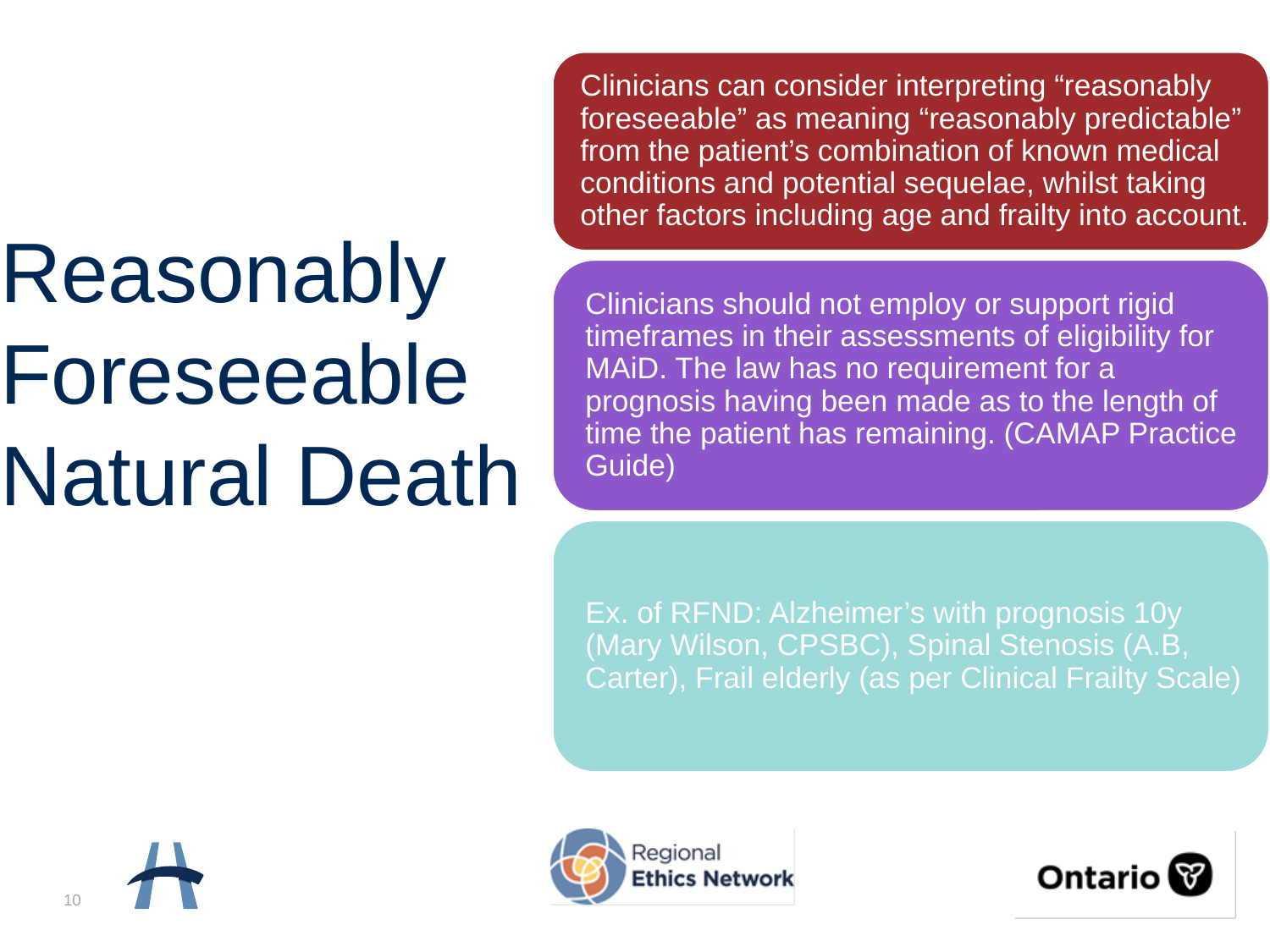

Clinicians can consider interpreting “reasonably foreseeable” as meaning “reasonably predictable” from the patient’s combination of known medical conditions and potential sequelae, whilst taking other factors including age and frailty into account.
Clinicians should not employ or support rigid timeframes in their assessments of eligibility for MAiD. The law has no requirement for a prognosis having been made as to the length of time the patient has remaining. (CAMAP Practice Guide)
Ex. of RFND: Alzheimer’s with prognosis 10y (Mary Wilson, CPSBC), Spinal Stenosis (A.B,  Carter), Frail elderly (as per Clinical Frailty Scale)

Reasonably Foreseeable Natural Death
10